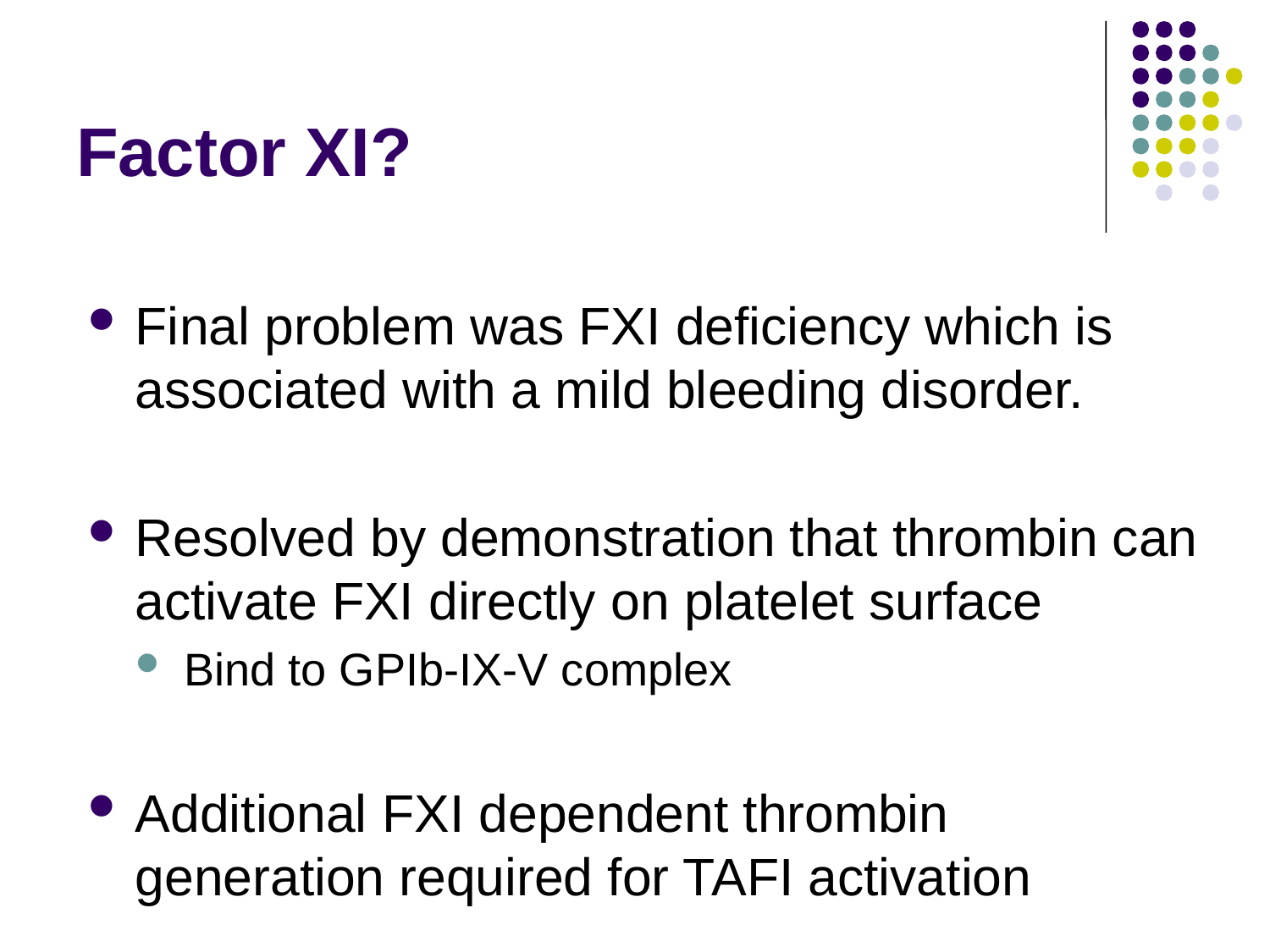

# Factor XI?
Final problem was FXI deficiency which is associated with a mild bleeding disorder.

Resolved by demonstration that thrombin can activate FXI directly on platelet surface
Bind to GPIb-IX-V complex

Additional FXI dependent thrombin generation required for TAFI activation